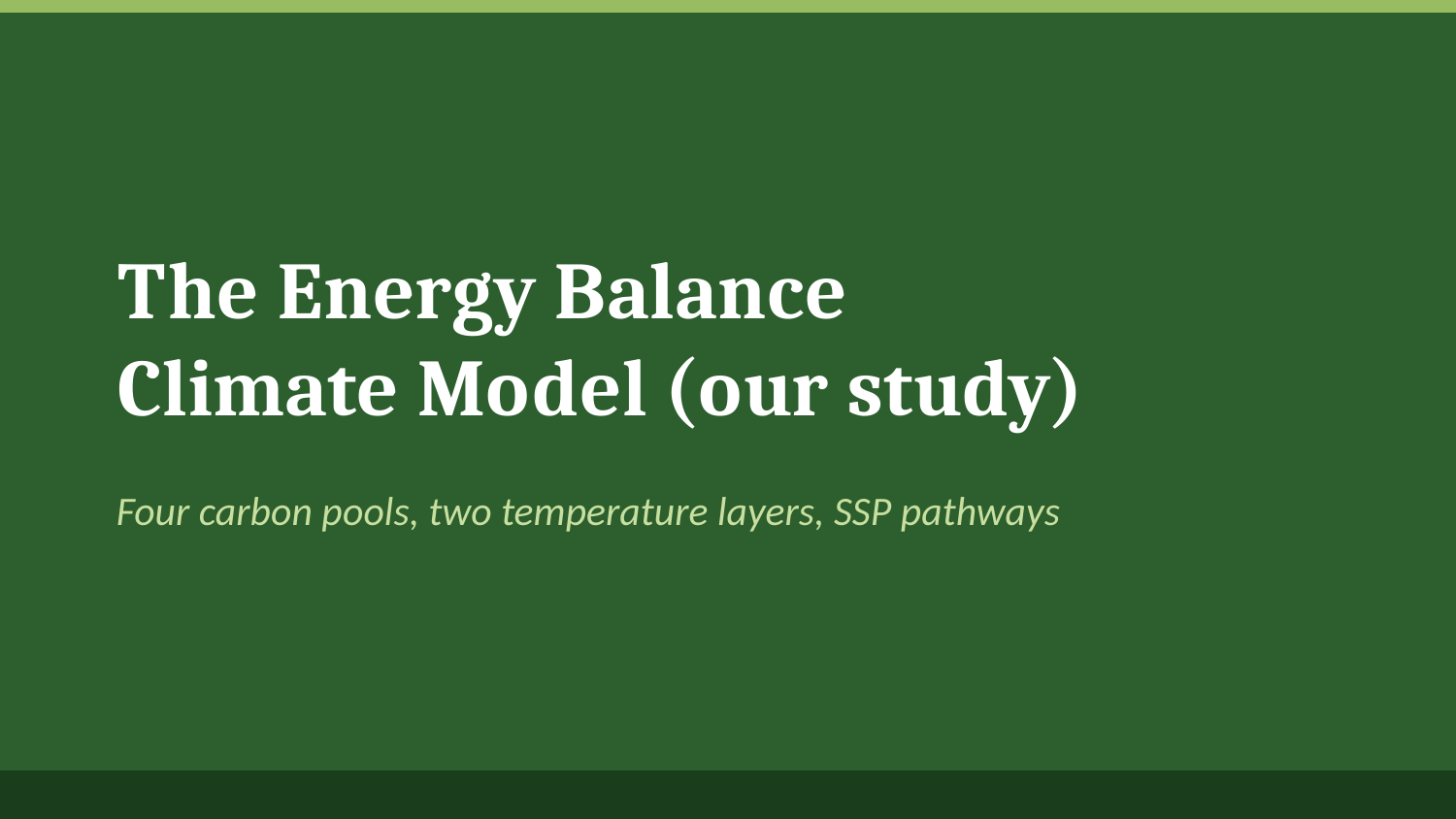

The Energy Balance
Climate Model (our study)
Four carbon pools, two temperature layers, SSP pathways